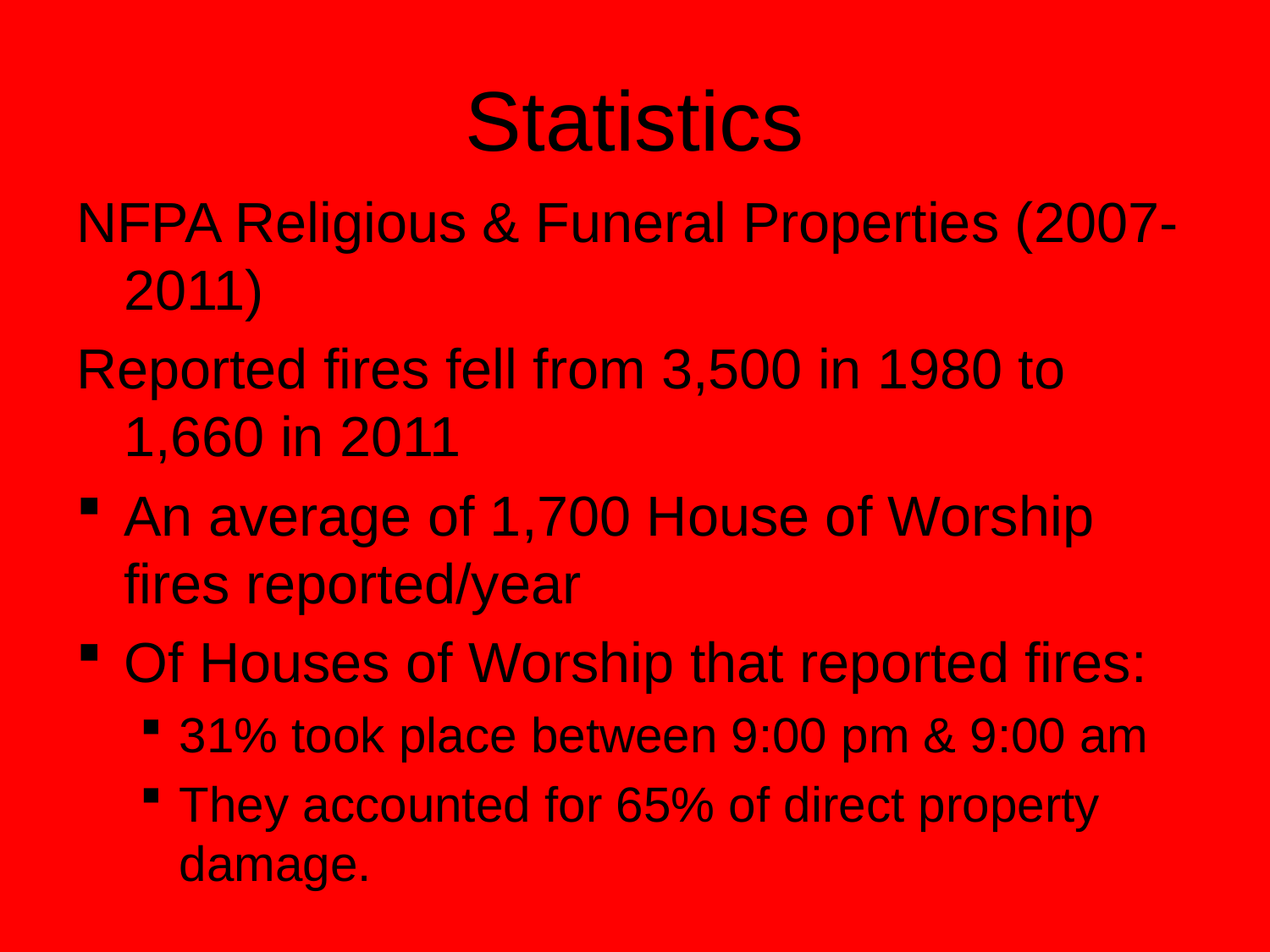

# Statistics
NFPA Religious & Funeral Properties (2007-2011)
Reported fires fell from 3,500 in 1980 to 1,660 in 2011
An average of 1,700 House of Worship fires reported/year
Of Houses of Worship that reported fires:
31% took place between 9:00 pm & 9:00 am
They accounted for 65% of direct property damage.